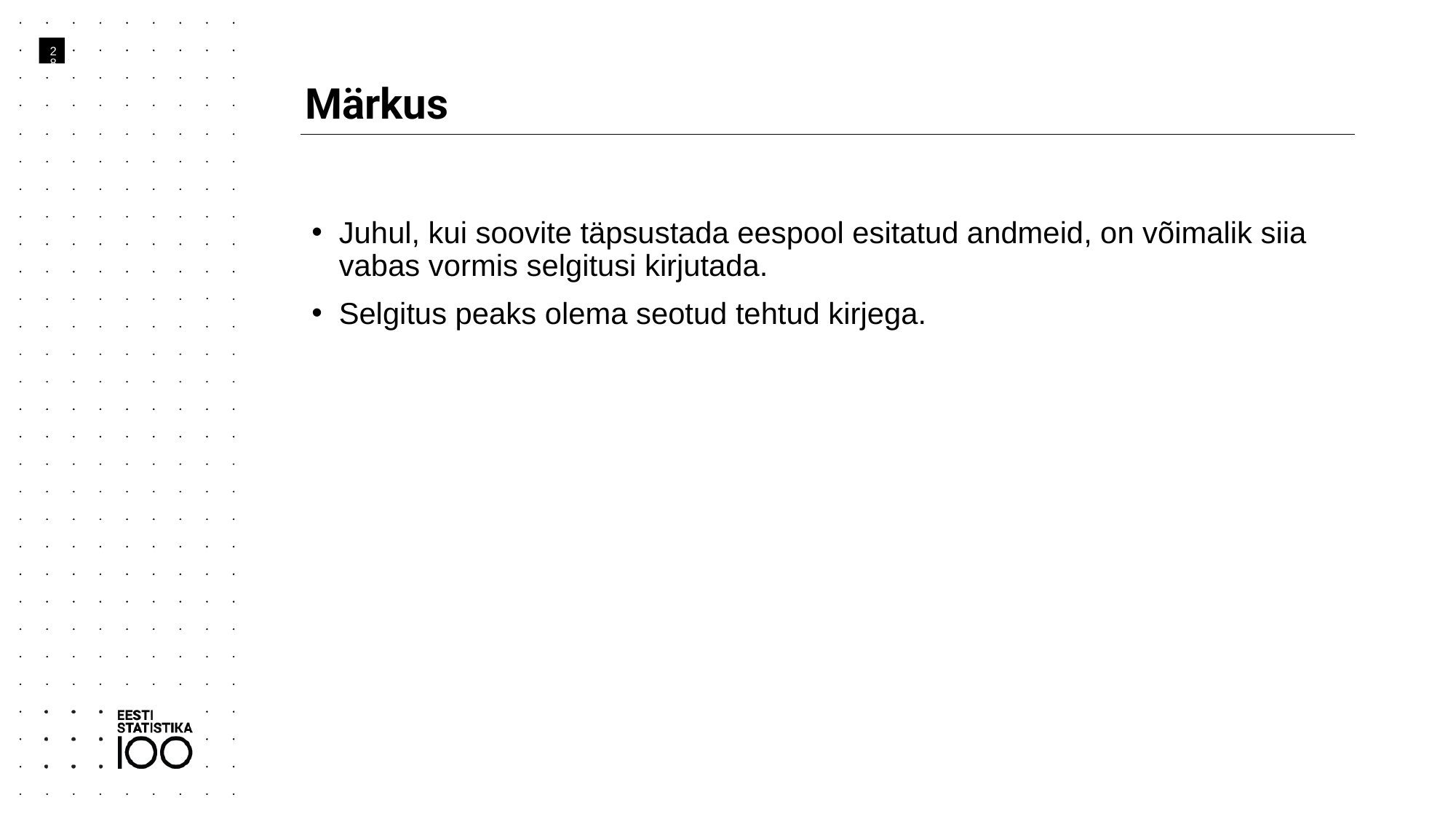

# Märkus
28
Juhul, kui soovite täpsustada eespool esitatud andmeid, on võimalik siia vabas vormis selgitusi kirjutada.
Selgitus peaks olema seotud tehtud kirjega.